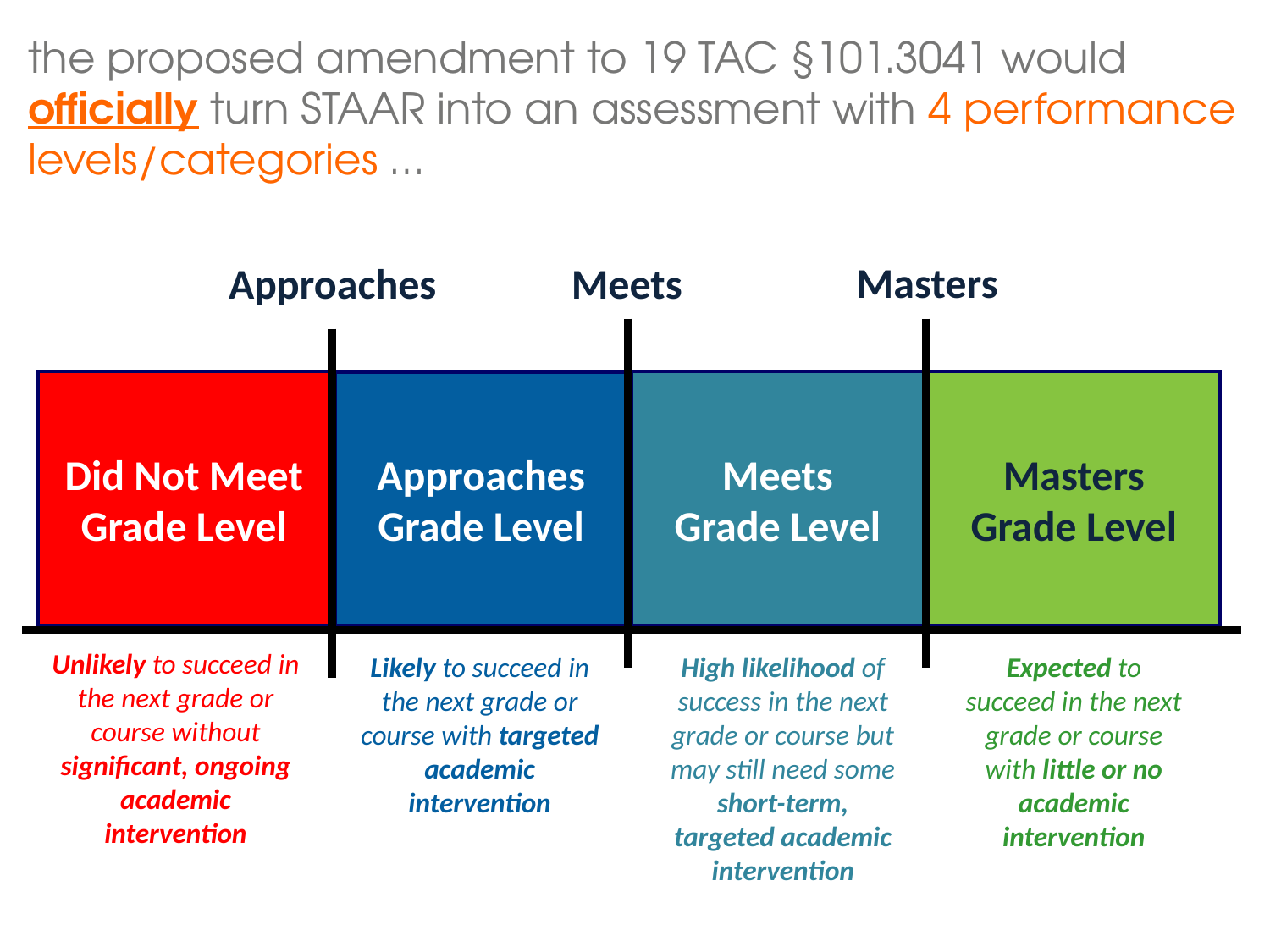

the proposed amendment to 19 TAC §101.3041 would officially turn STAAR into an assessment with 4 performance levels/categories …
Meets
Approaches
Masters
Did Not Meet Grade Level
Meets
Grade Level
Masters
Grade Level
Approaches Grade Level
Unlikely to succeed in the next grade or course without significant, ongoing academic intervention
Likely to succeed in the next grade or course with targeted academic intervention
High likelihood of success in the next grade or course but may still need some short-term, targeted academic intervention
Expected to succeed in the next grade or course with little or no academic intervention